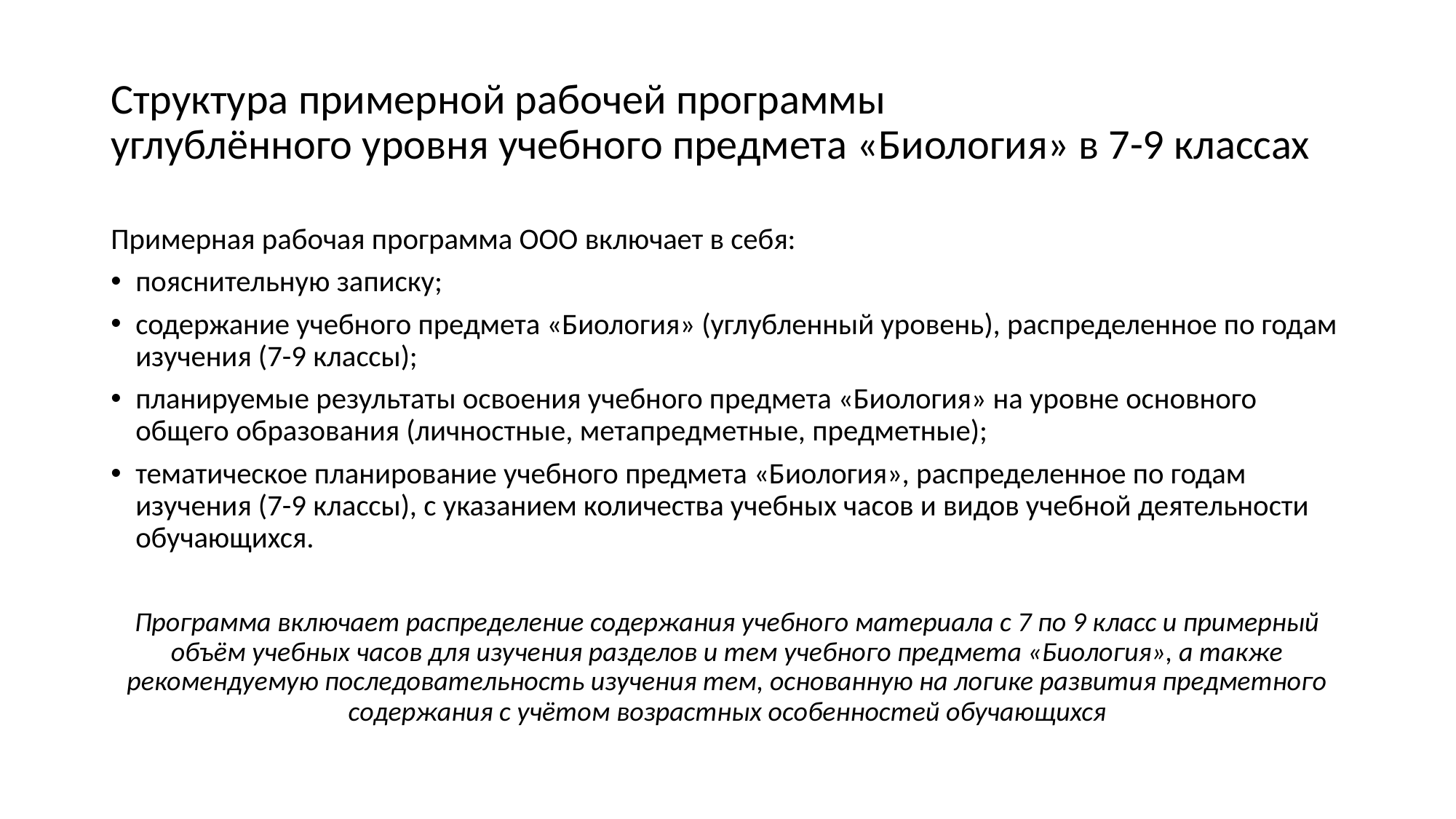

# Структура примерной рабочей программы углублённого уровня учебного предмета «Биология» в 7-9 классах
Примерная рабочая программа ООО включает в себя:
пояснительную записку;
содержание учебного предмета «Биология» (углубленный уровень), распределенное по годам изучения (7-9 классы);
планируемые результаты освоения учебного предмета «Биология» на уровне основного общего образования (личностные, метапредметные, предметные);
тематическое планирование учебного предмета «Биология», распределенное по годам изучения (7-9 классы), с указанием количества учебных часов и видов учебной деятельности обучающихся.

Программа включает распределение содержания учебного материала с 7 по 9 класс и примерный объём учебных часов для изучения разделов и тем учебного предмета «Биология», а также рекомендуемую последовательность изучения тем, основанную на логике развития предметного содержания с учётом возрастных особенностей обучающихся